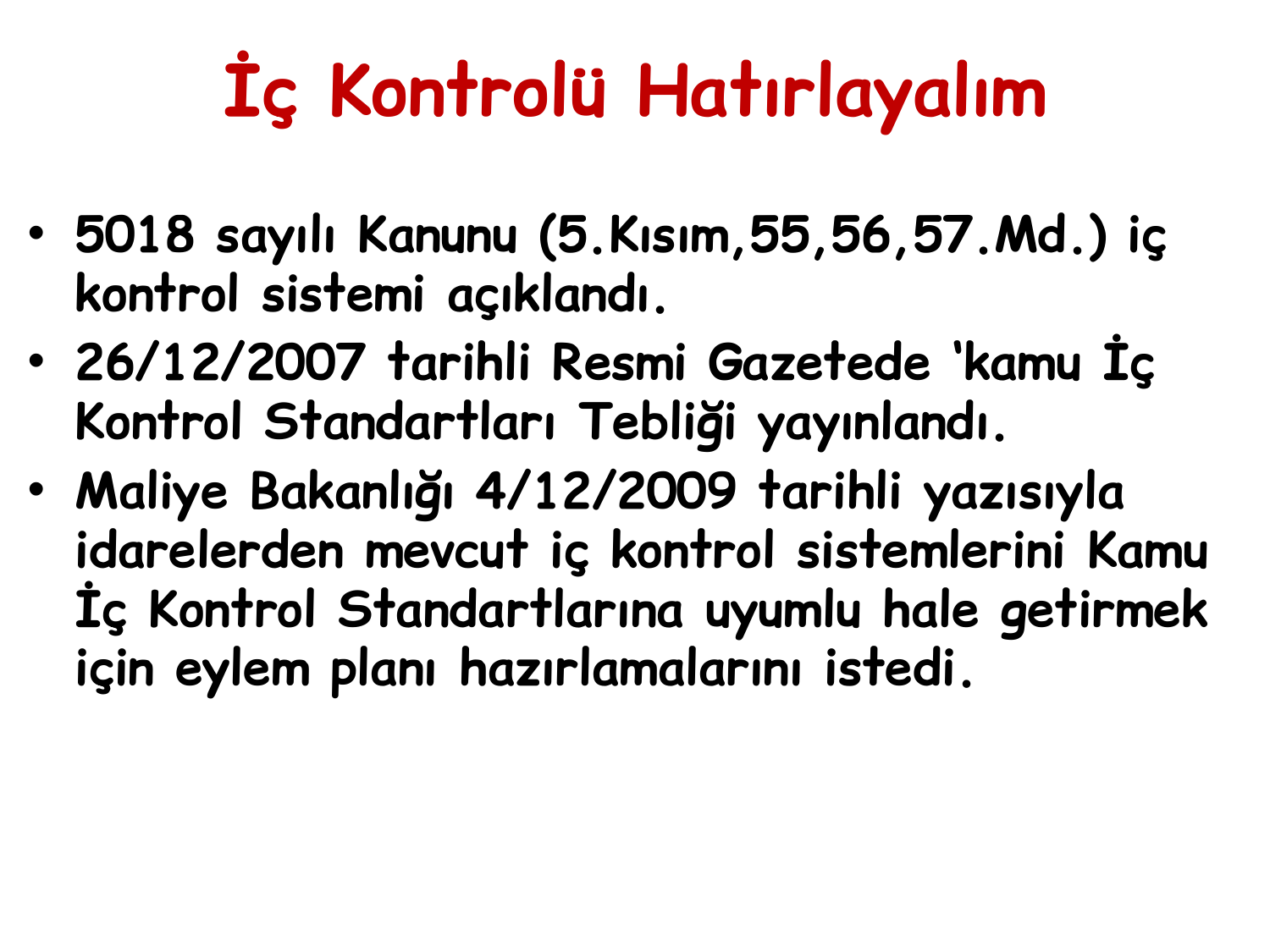

# İç Kontrolü Hatırlayalım
5018 sayılı Kanunu (5.Kısım,55,56,57.Md.) iç kontrol sistemi açıklandı.
26/12/2007 tarihli Resmi Gazetede ‘kamu İç Kontrol Standartları Tebliği yayınlandı.
Maliye Bakanlığı 4/12/2009 tarihli yazısıyla idarelerden mevcut iç kontrol sistemlerini Kamu İç Kontrol Standartlarına uyumlu hale getirmek için eylem planı hazırlamalarını istedi.